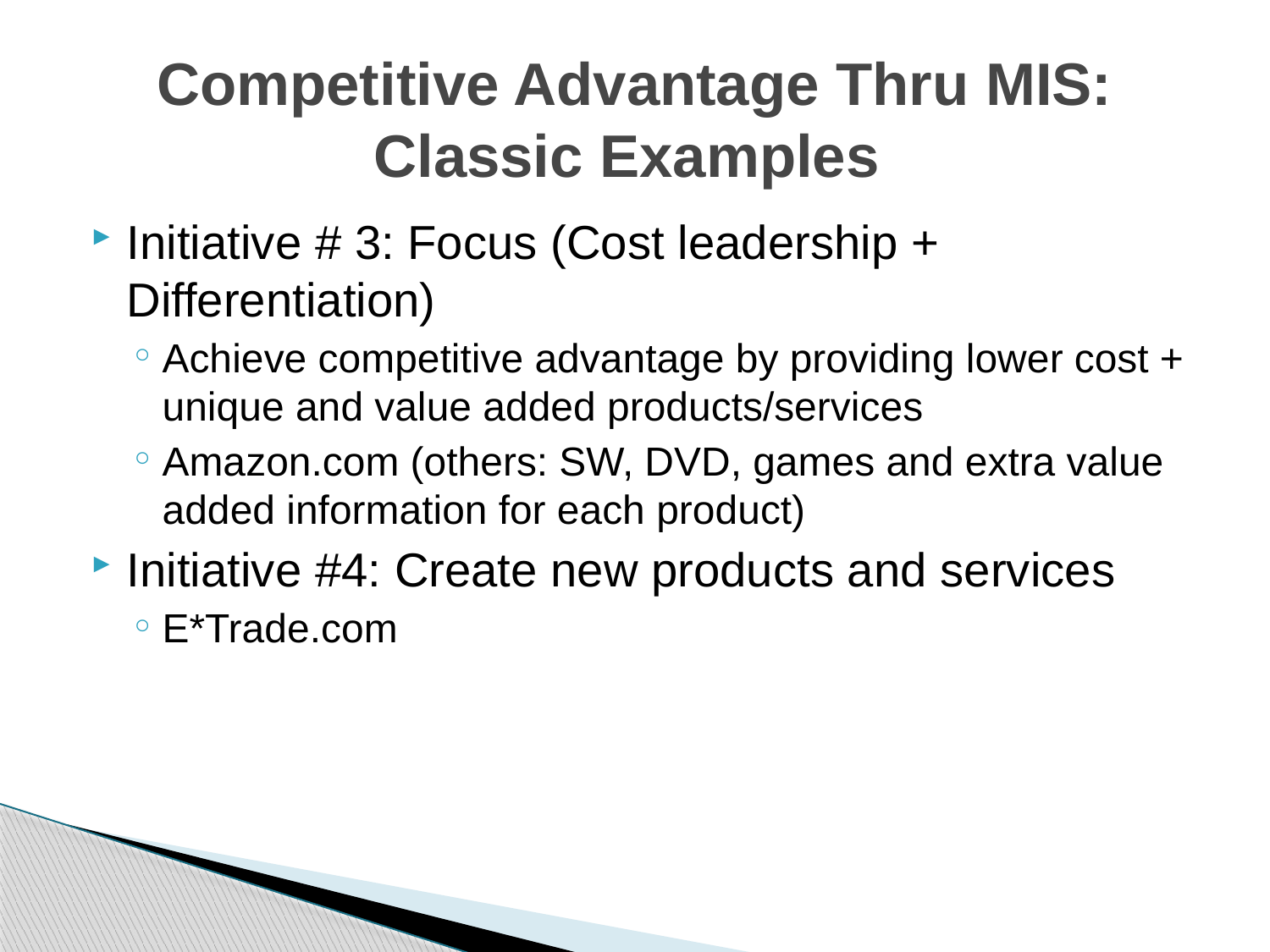

# Competitive Advantage Thru MIS: Classic Examples
Initiative # 3: Focus (Cost leadership + Differentiation)
Achieve competitive advantage by providing lower cost + unique and value added products/services
Amazon.com (others: SW, DVD, games and extra value added information for each product)
Initiative #4: Create new products and services
E*Trade.com